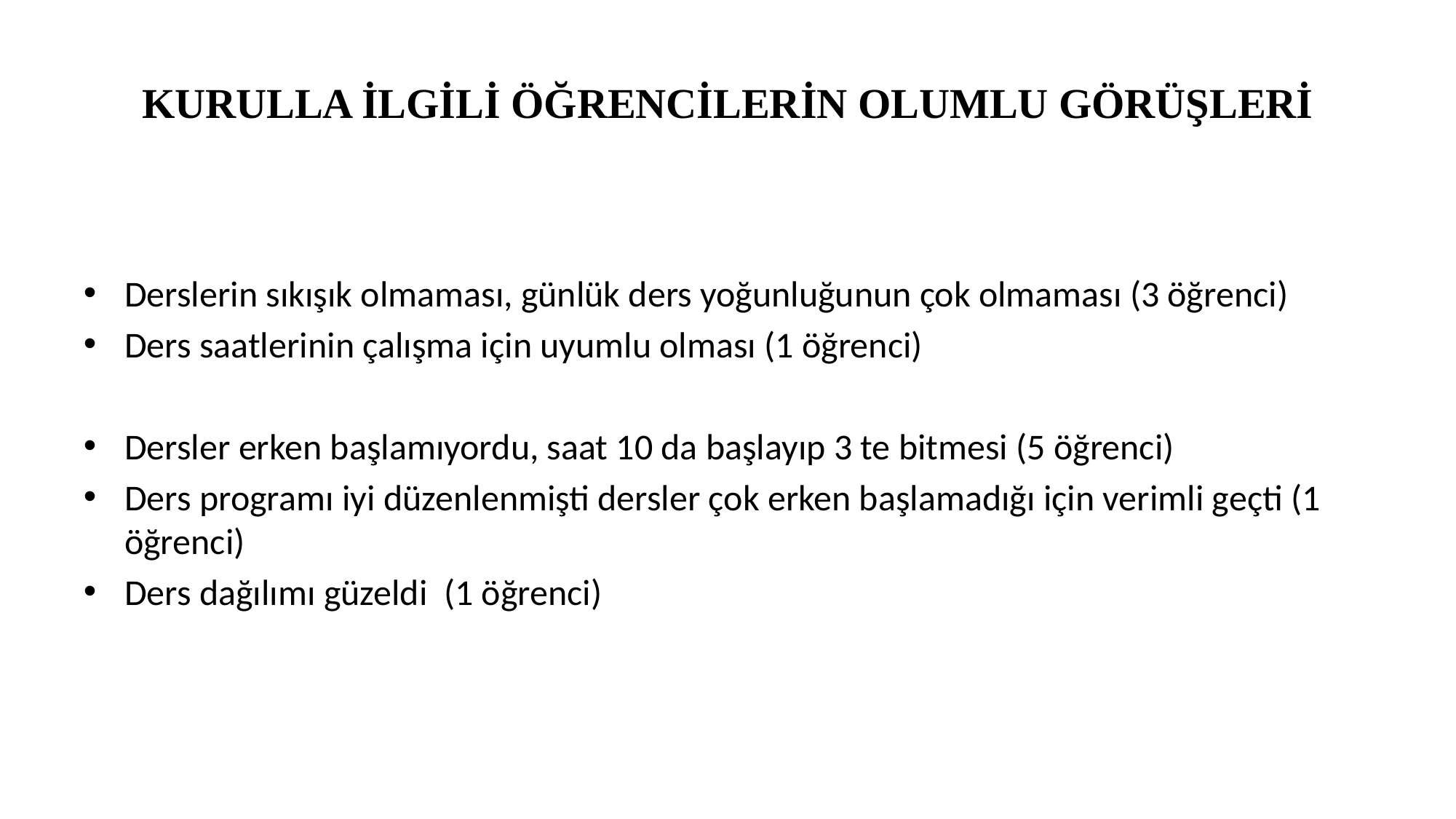

# KURULLA İLGİLİ ÖĞRENCİLERİN OLUMLU GÖRÜŞLERİ
Derslerin sıkışık olmaması, günlük ders yoğunluğunun çok olmaması (3 öğrenci)
Ders saatlerinin çalışma için uyumlu olması (1 öğrenci)

Dersler erken başlamıyordu, saat 10 da başlayıp 3 te bitmesi (5 öğrenci)
Ders programı iyi düzenlenmişti dersler çok erken başlamadığı için verimli geçti (1 öğrenci)
Ders dağılımı güzeldi  (1 öğrenci)